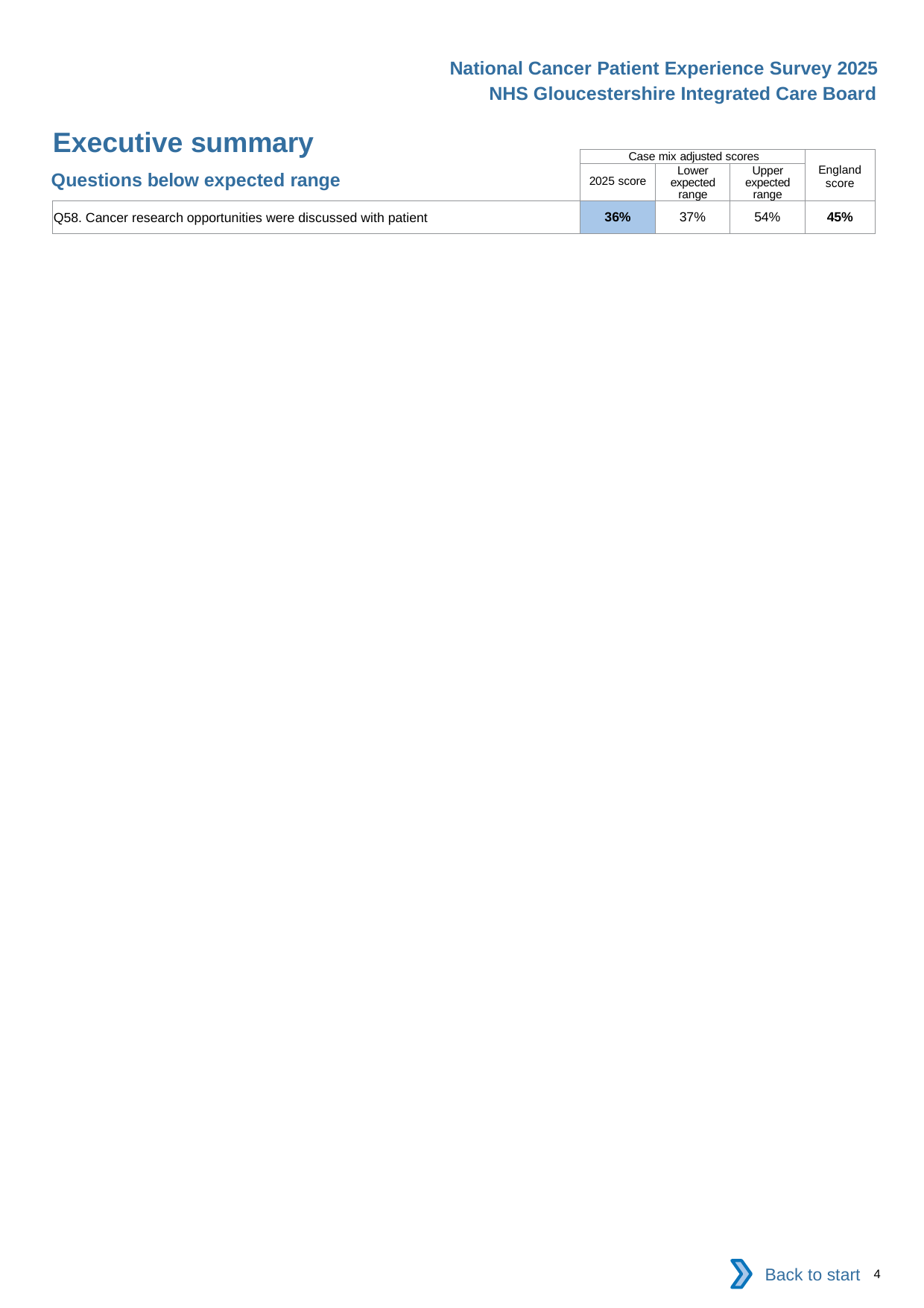

National Cancer Patient Experience Survey 2025
NHS Gloucestershire Integrated Care Board
Executive summary (2)
|  | Case mix adjusted scores |  |  | England score |
| --- | --- | --- | --- | --- |
|  | 2025 score | Lower expected range | Upper expected range |  |
| Q58. Cancer research opportunities were discussed with patient | 36% | 37% | 54% | 45% |
Questions below expected range
Back to start

4